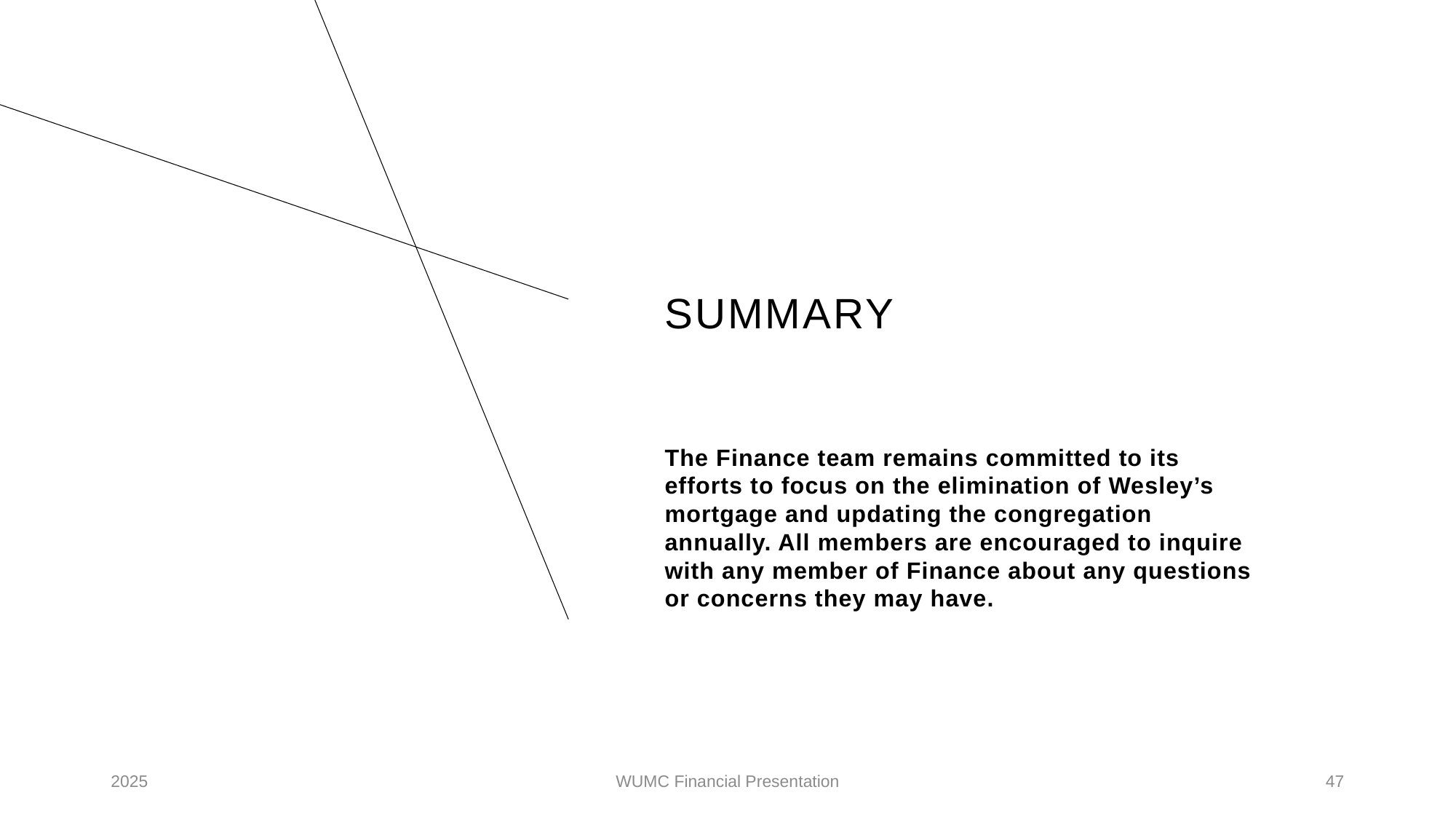

# SUMMARY
The Finance team remains committed to its efforts to focus on the elimination of Wesley’s mortgage and updating the congregation annually. All members are encouraged to inquire with any member of Finance about any questions or concerns they may have.
2025
WUMC Financial Presentation
47